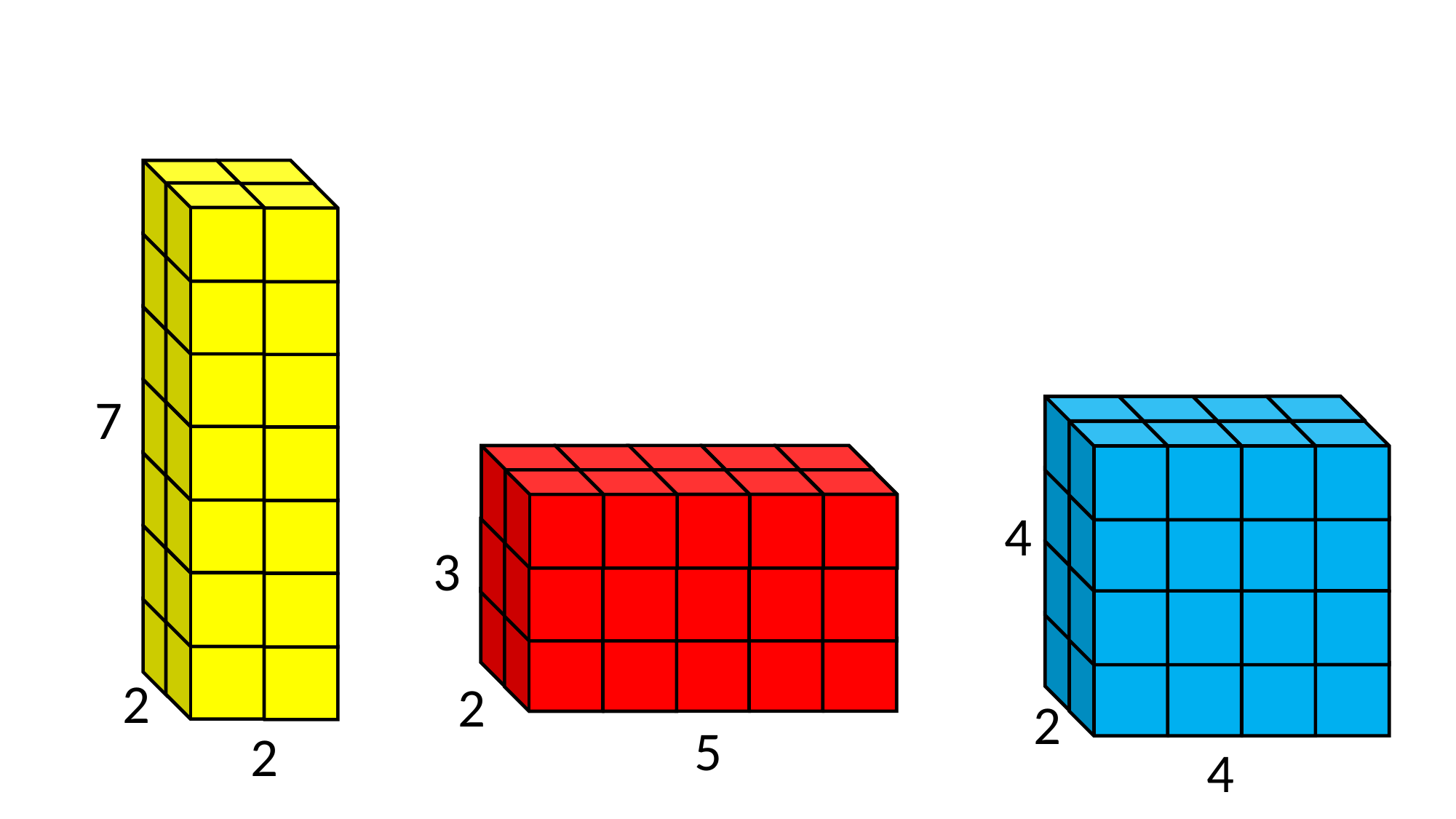

7

2
2

4

2

3

2
5
4